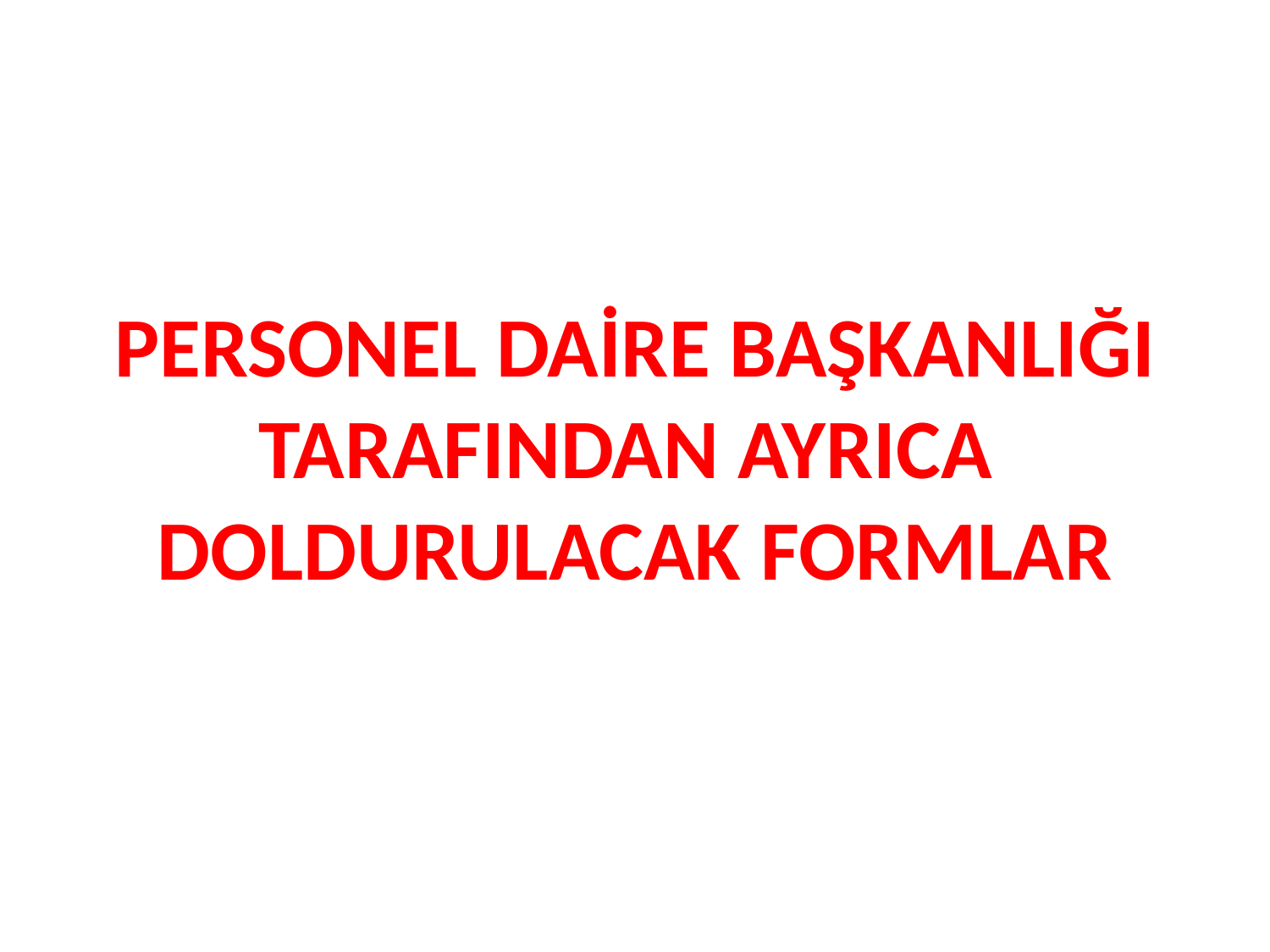

PERSONEL DAİRE BAŞKANLIĞI
TARAFINDAN AYRICA
DOLDURULACAK FORMLAR